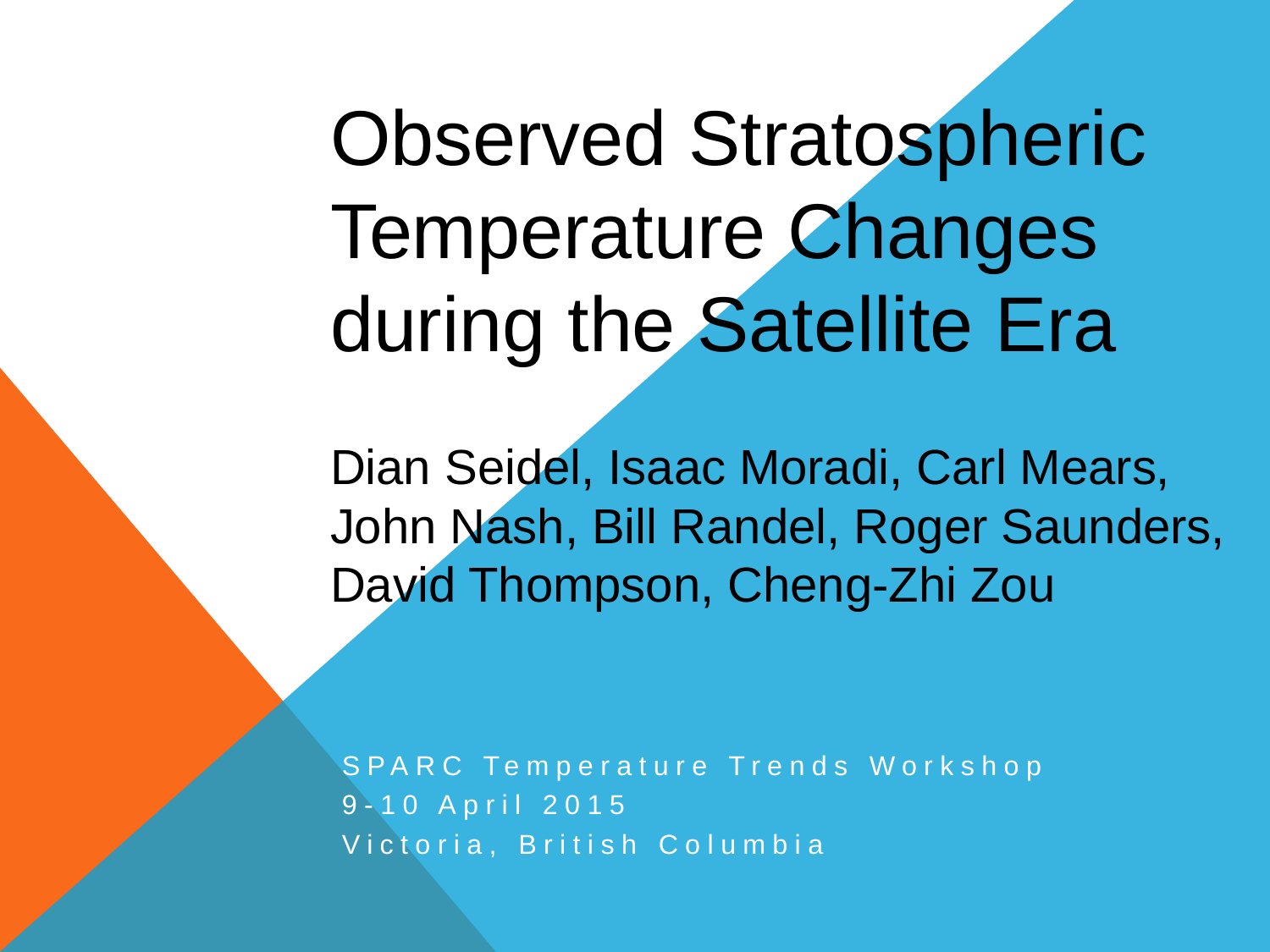

# Observed Stratospheric Temperature Changes during the Satellite Era Dian Seidel, Isaac Moradi, Carl Mears, John Nash, Bill Randel, Roger Saunders, David Thompson, Cheng-Zhi Zou
SPARC Temperature Trends Workshop
9-10 April 2015
Victoria, British Columbia